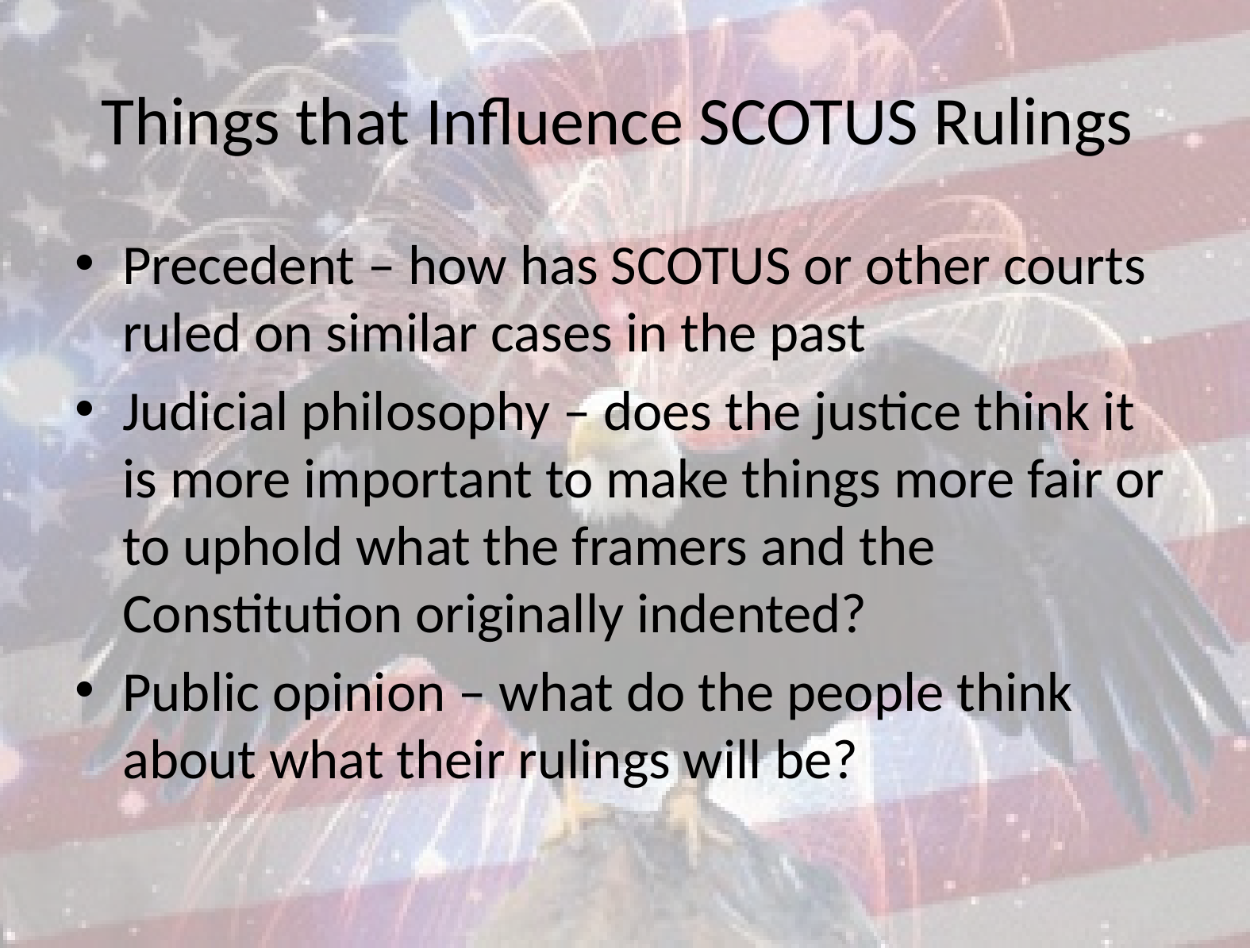

# Things that Influence SCOTUS Rulings
Precedent – how has SCOTUS or other courts ruled on similar cases in the past
Judicial philosophy – does the justice think it is more important to make things more fair or to uphold what the framers and the Constitution originally indented?
Public opinion – what do the people think about what their rulings will be?